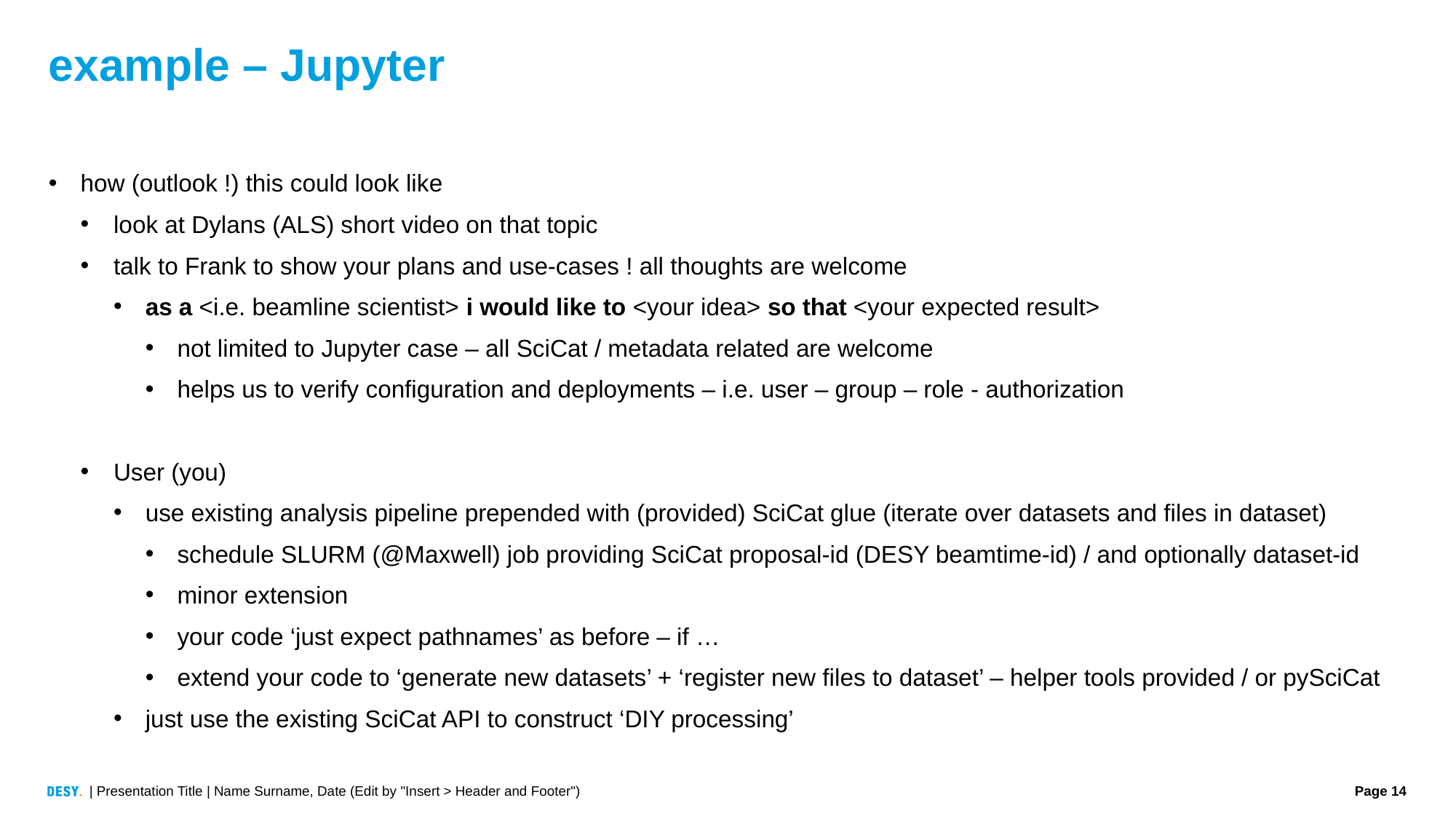

# example – Jupyter
how (outlook !) this could look like
look at Dylans (ALS) short video on that topic
talk to Frank to show your plans and use-cases ! all thoughts are welcome
as a <i.e. beamline scientist> i would like to <your idea> so that <your expected result>
not limited to Jupyter case – all SciCat / metadata related are welcome
helps us to verify configuration and deployments – i.e. user – group – role - authorization

User (you)
use existing analysis pipeline prepended with (provided) SciCat glue (iterate over datasets and files in dataset)
schedule SLURM (@Maxwell) job providing SciCat proposal-id (DESY beamtime-id) / and optionally dataset-id
minor extension
your code ‘just expect pathnames’ as before – if …
extend your code to ‘generate new datasets’ + ‘register new files to dataset’ – helper tools provided / or pySciCat
just use the existing SciCat API to construct ‘DIY processing’
| Presentation Title | Name Surname, Date (Edit by "Insert > Header and Footer")